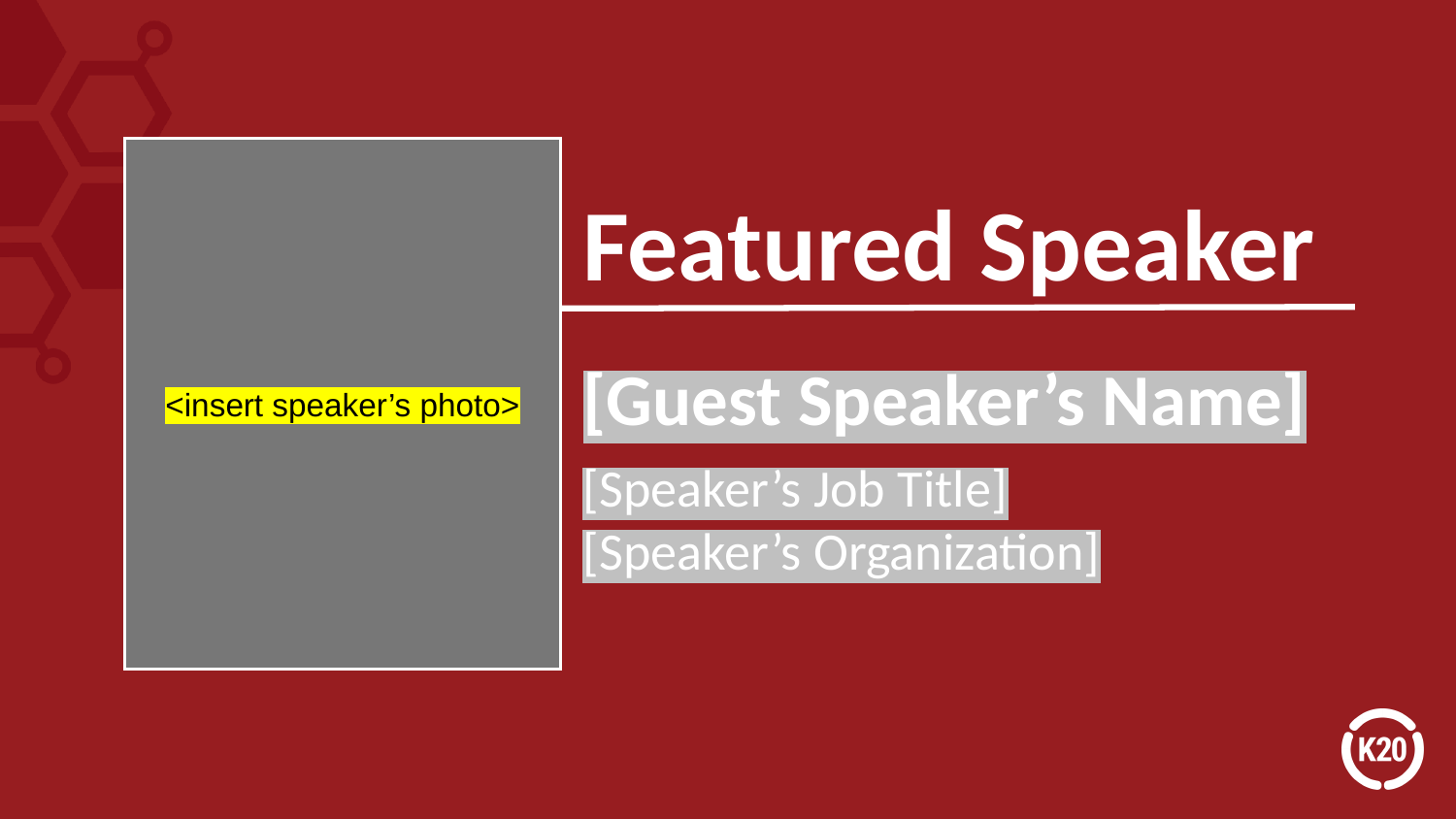

Featured Speaker
# [Guest Speaker’s Name]
<insert speaker’s photo>
[Speaker’s Job Title]
[Speaker’s Organization]